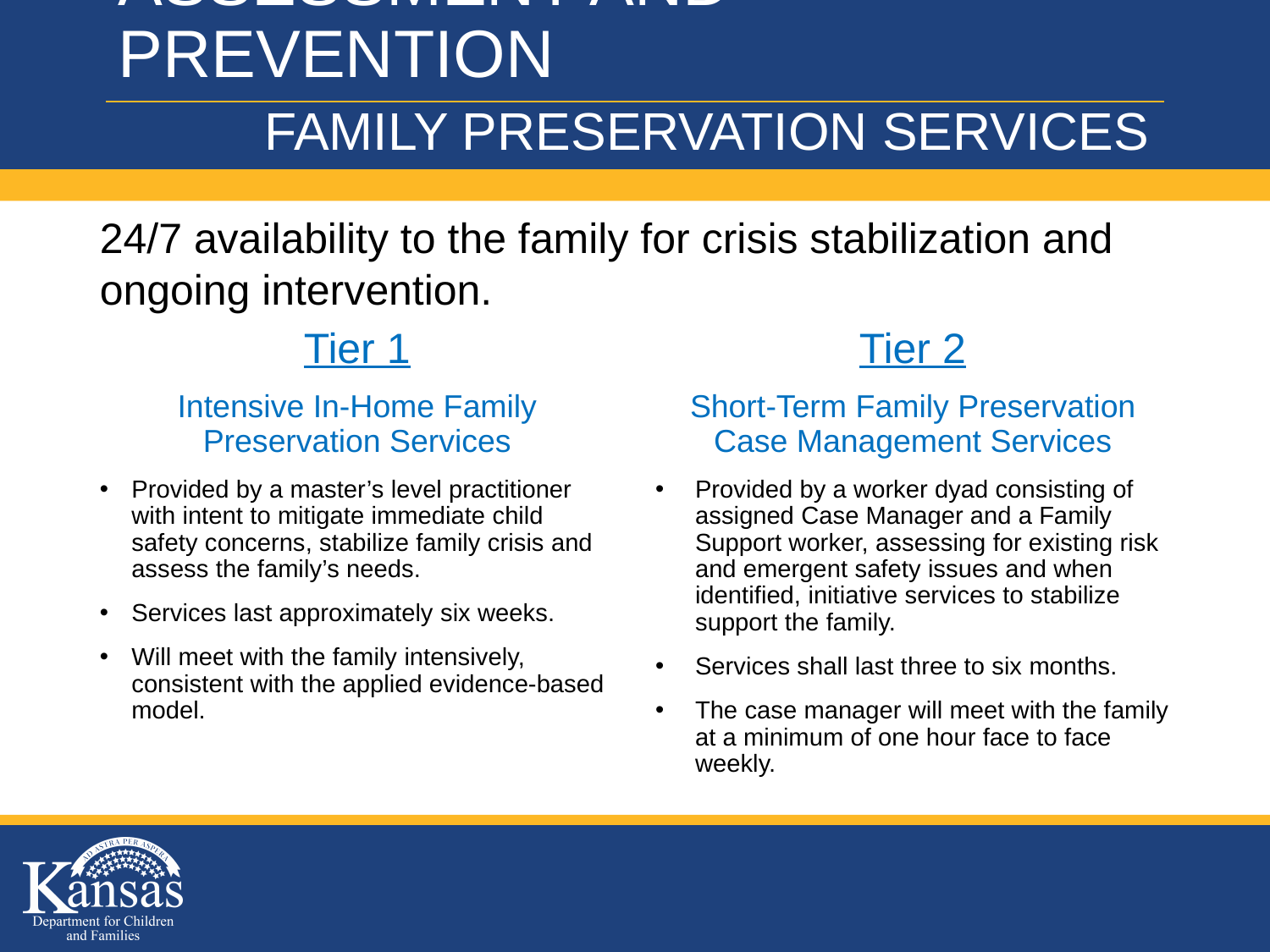

# ASSESSMENT AND PREVENTION
FAMILY PRESERVATION SERVICES
24/7 availability to the family for crisis stabilization and ongoing intervention.
Tier 2
Short-Term Family Preservation Case Management Services
Provided by a worker dyad consisting of assigned Case Manager and a Family Support worker, assessing for existing risk and emergent safety issues and when identified, initiative services to stabilize support the family.
Services shall last three to six months.
The case manager will meet with the family at a minimum of one hour face to face weekly.
Tier 1
Intensive In-Home Family Preservation Services
Provided by a master’s level practitioner with intent to mitigate immediate child safety concerns, stabilize family crisis and assess the family’s needs.
Services last approximately six weeks.
Will meet with the family intensively, consistent with the applied evidence-based model.